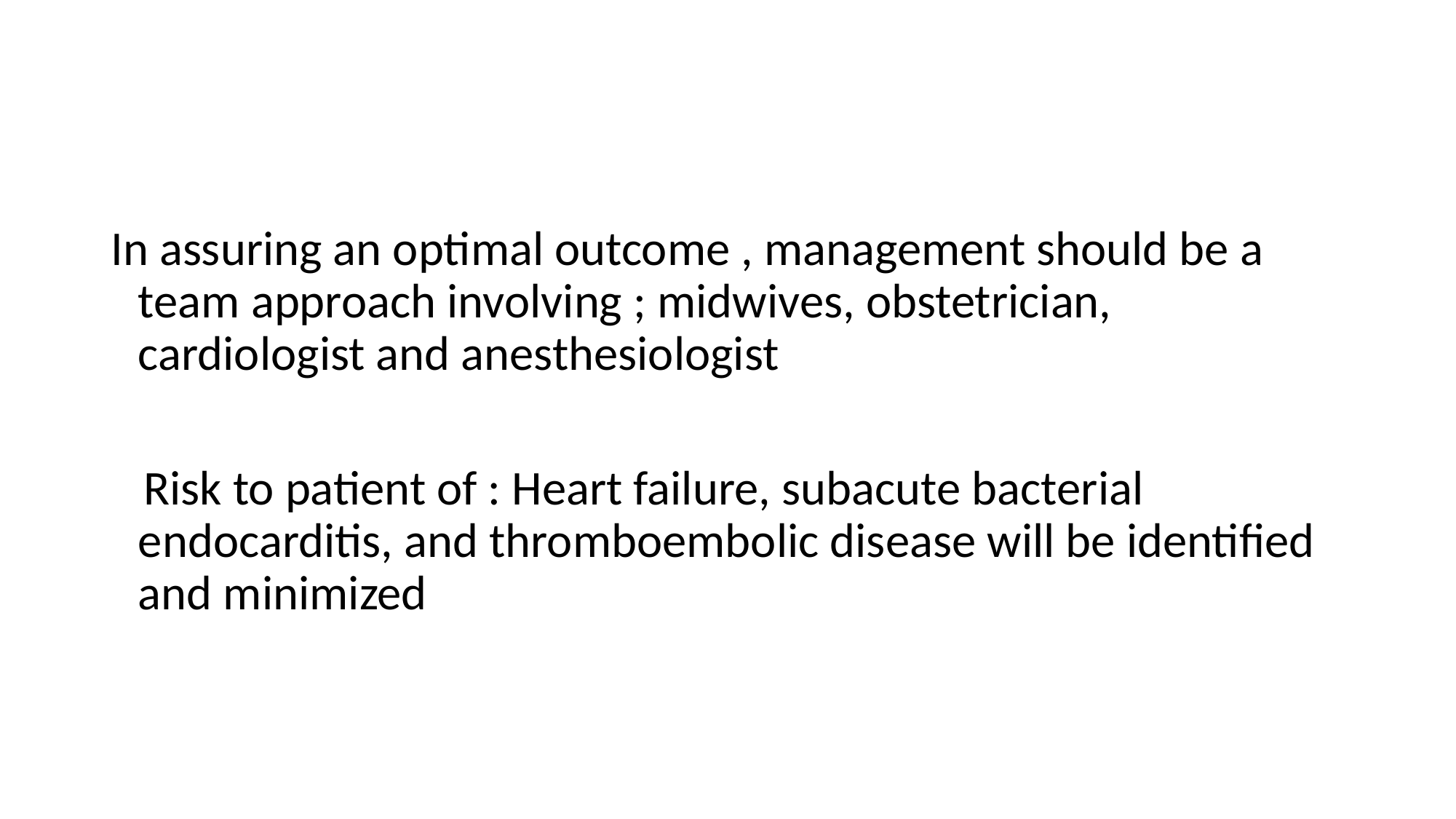

#
In assuring an optimal outcome , management should be a team approach involving ; midwives, obstetrician, cardiologist and anesthesiologist

   Risk to patient of : Heart failure, subacute bacterial endocarditis, and thromboembolic disease will be identified and minimized